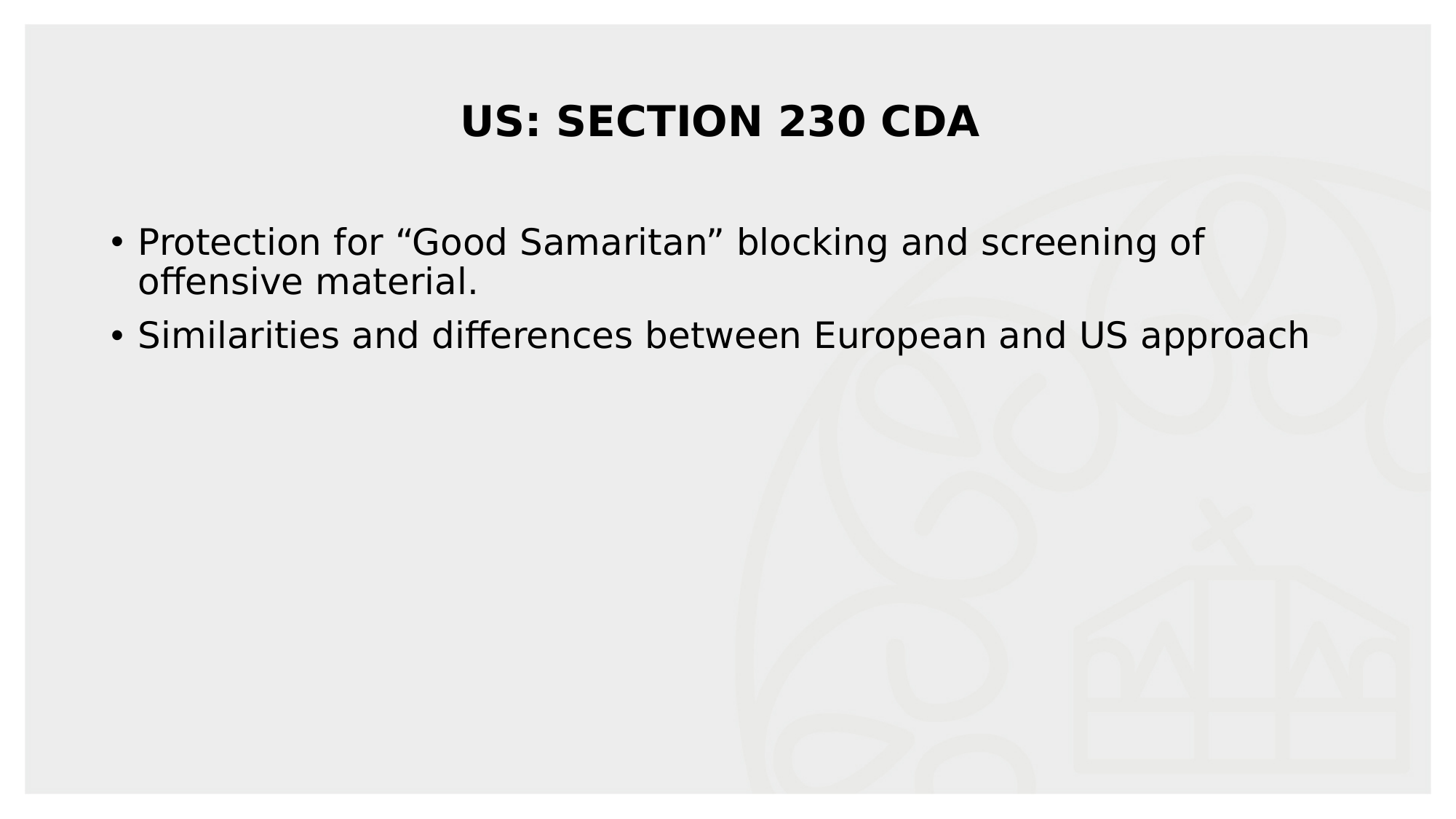

# US: Section 230 CDA
Protection for “Good Samaritan” blocking and screening of offensive material.
Similarities and differences between European and US approach